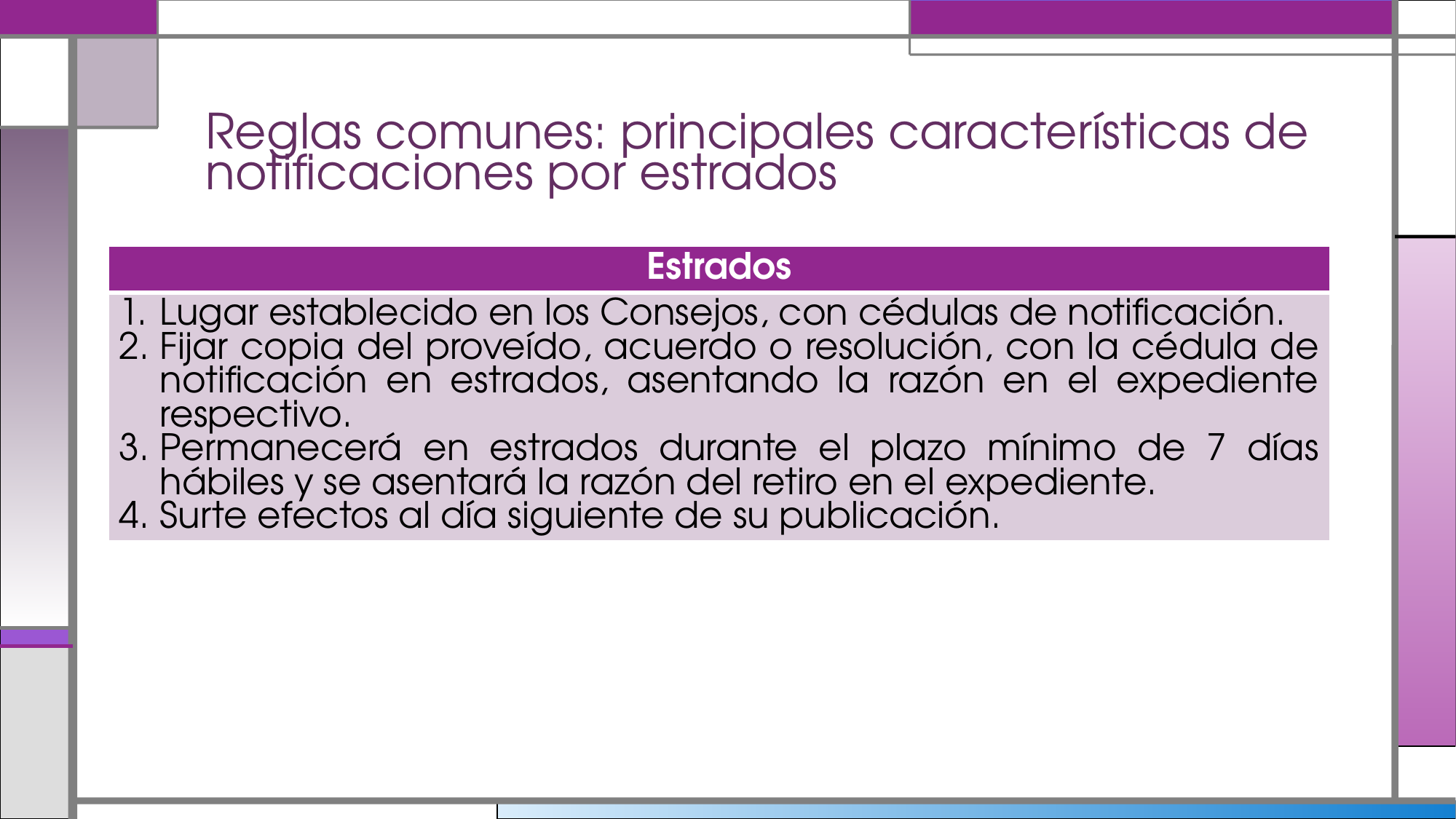

# Reglas comunes: principales características de notificaciones por estrados
| Estrados |
| --- |
| Lugar establecido en los Consejos, con cédulas de notificación. Fijar copia del proveído, acuerdo o resolución, con la cédula de notificación en estrados, asentando la razón en el expediente respectivo. Permanecerá en estrados durante el plazo mínimo de 7 días hábiles y se asentará la razón del retiro en el expediente. Surte efectos al día siguiente de su publicación. |